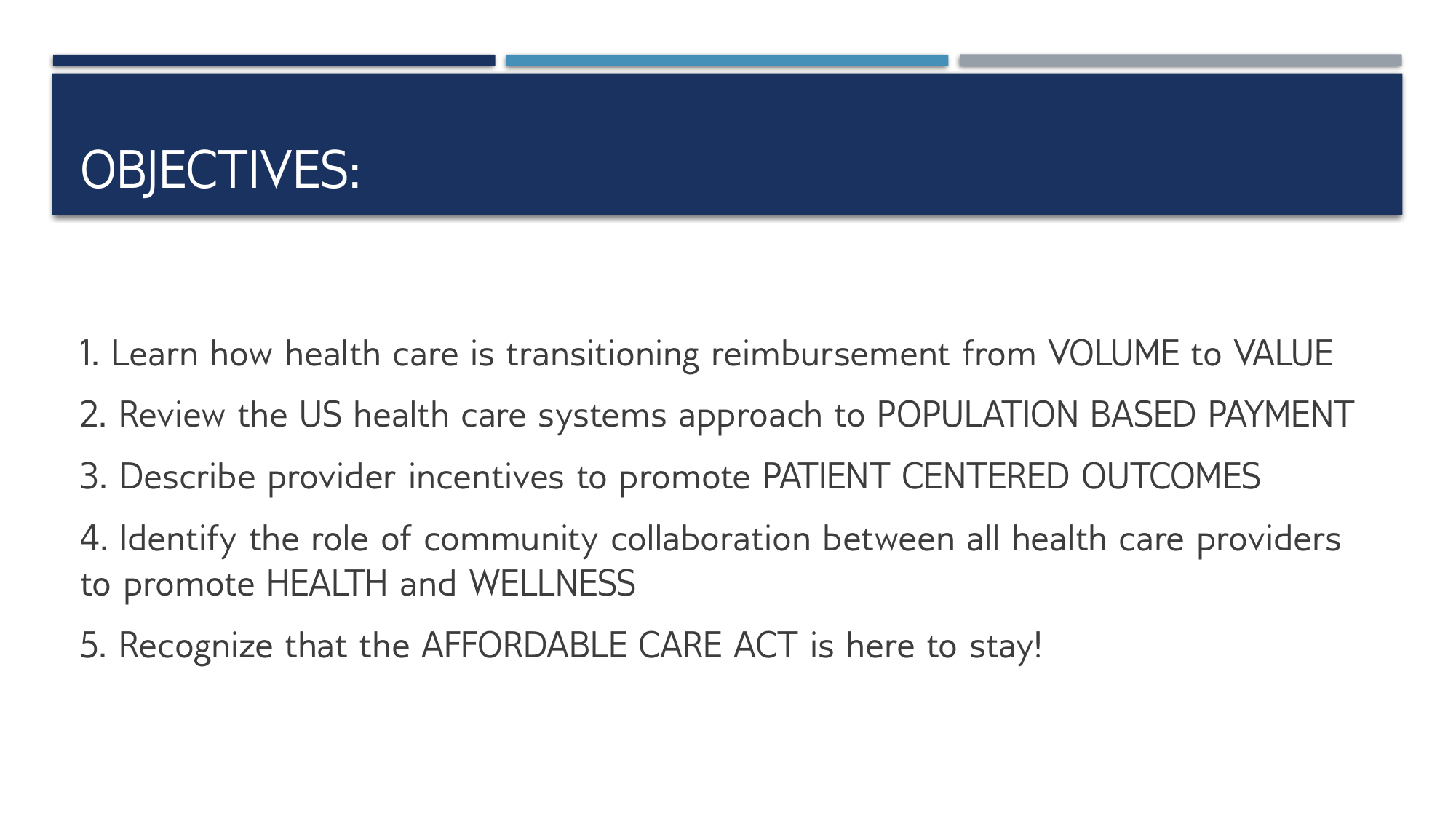

# OBJECTIVES:

1. Learn how health care is transitioning reimbursement from VOLUME to VALUE
2. Review the US health care systems approach to POPULATION BASED PAYMENT
3. Describe provider incentives to promote PATIENT CENTERED OUTCOMES
4. Identify the role of community collaboration between all health care providers to promote HEALTH and WELLNESS
5. Recognize that the AFFORDABLE CARE ACT is here to stay!